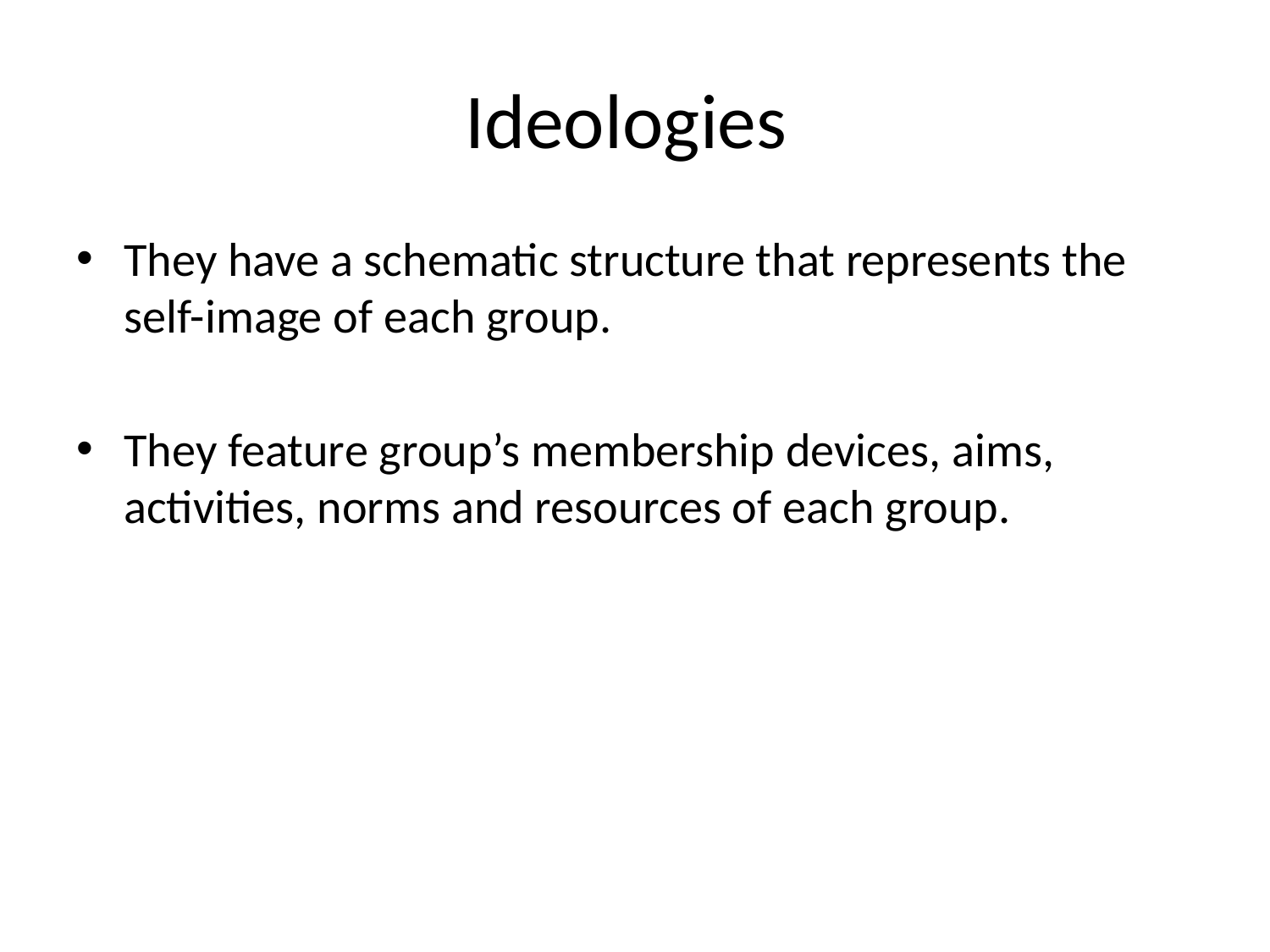

# Ideologies
They have a schematic structure that represents the self-image of each group.

They feature group’s membership devices, aims, activities, norms and resources of each group.